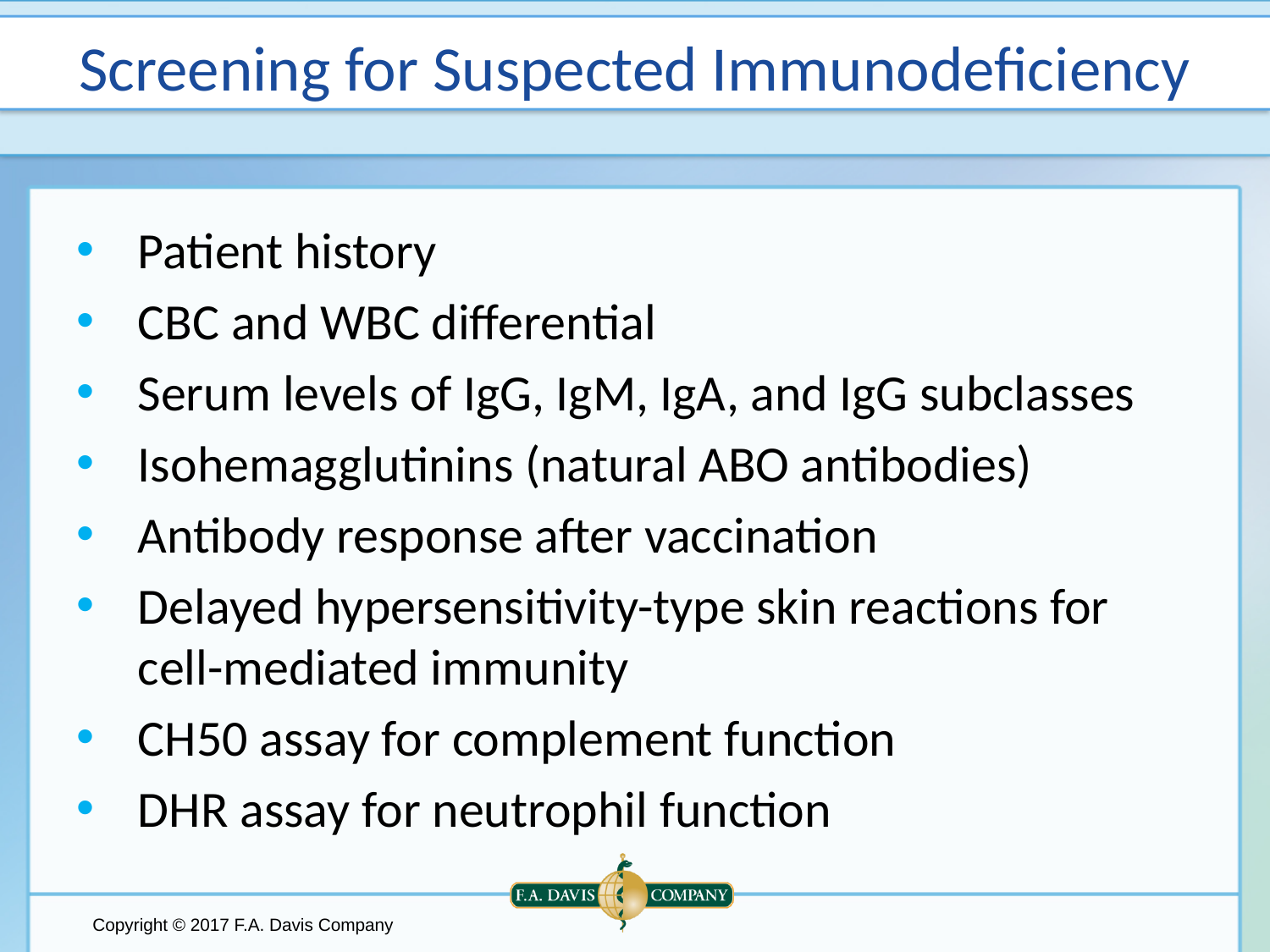

# Screening for Suspected Immunodeficiency
Patient history
CBC and WBC differential
Serum levels of IgG, IgM, IgA, and IgG subclasses
Isohemagglutinins (natural ABO antibodies)
Antibody response after vaccination
Delayed hypersensitivity-type skin reactions for cell-mediated immunity
CH50 assay for complement function
DHR assay for neutrophil function